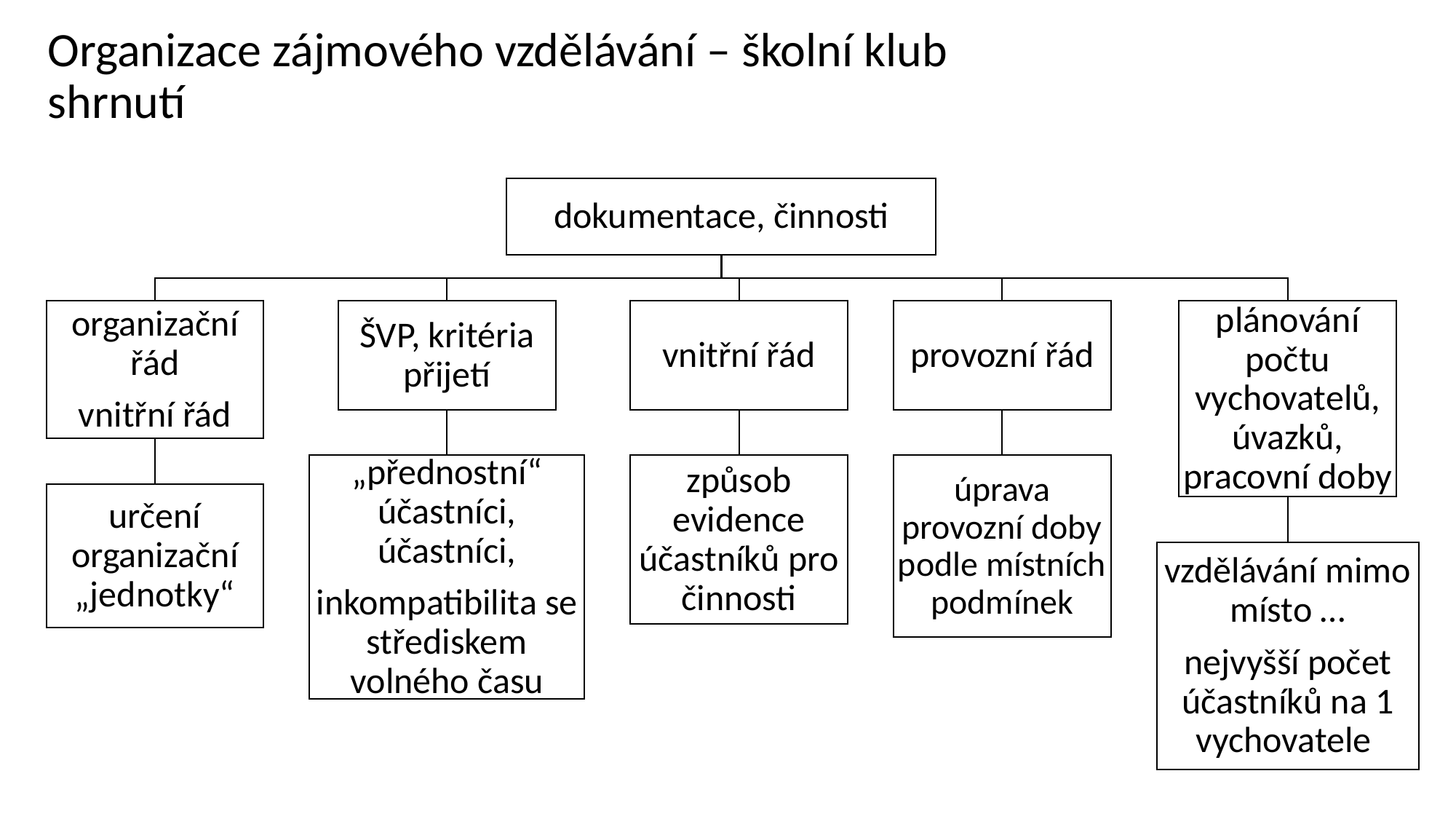

# Organizace zájmového vzdělávání – školní klub shrnutí
dokumentace, činnosti
organizační řád
vnitřní řád
určení organizační „jednotky“
ŠVP, kritéria přijetí
„přednostní“ účastníci, účastníci,
inkompatibilita se střediskem volného času
vnitřní řád
způsob evidence účastníků pro činnosti
provozní řád
úprava provozní doby podle místních podmínek
plánování počtu vychovatelů, úvazků, pracovní doby
vzdělávání mimo místo …
nejvyšší počet účastníků na 1 vychovatele